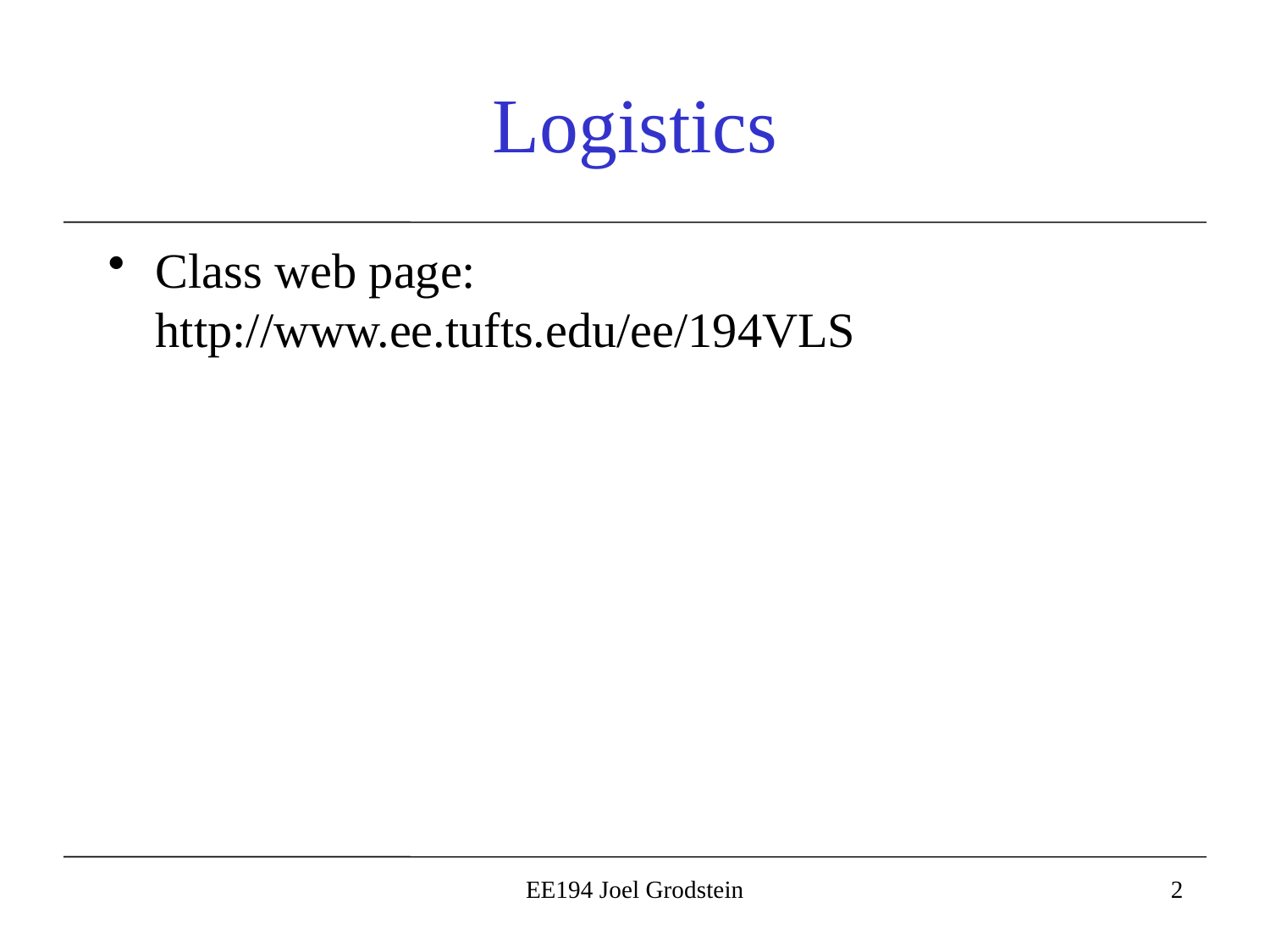

# Logistics
Class web page: http://www.ee.tufts.edu/ee/194VLS
EE194 Joel Grodstein